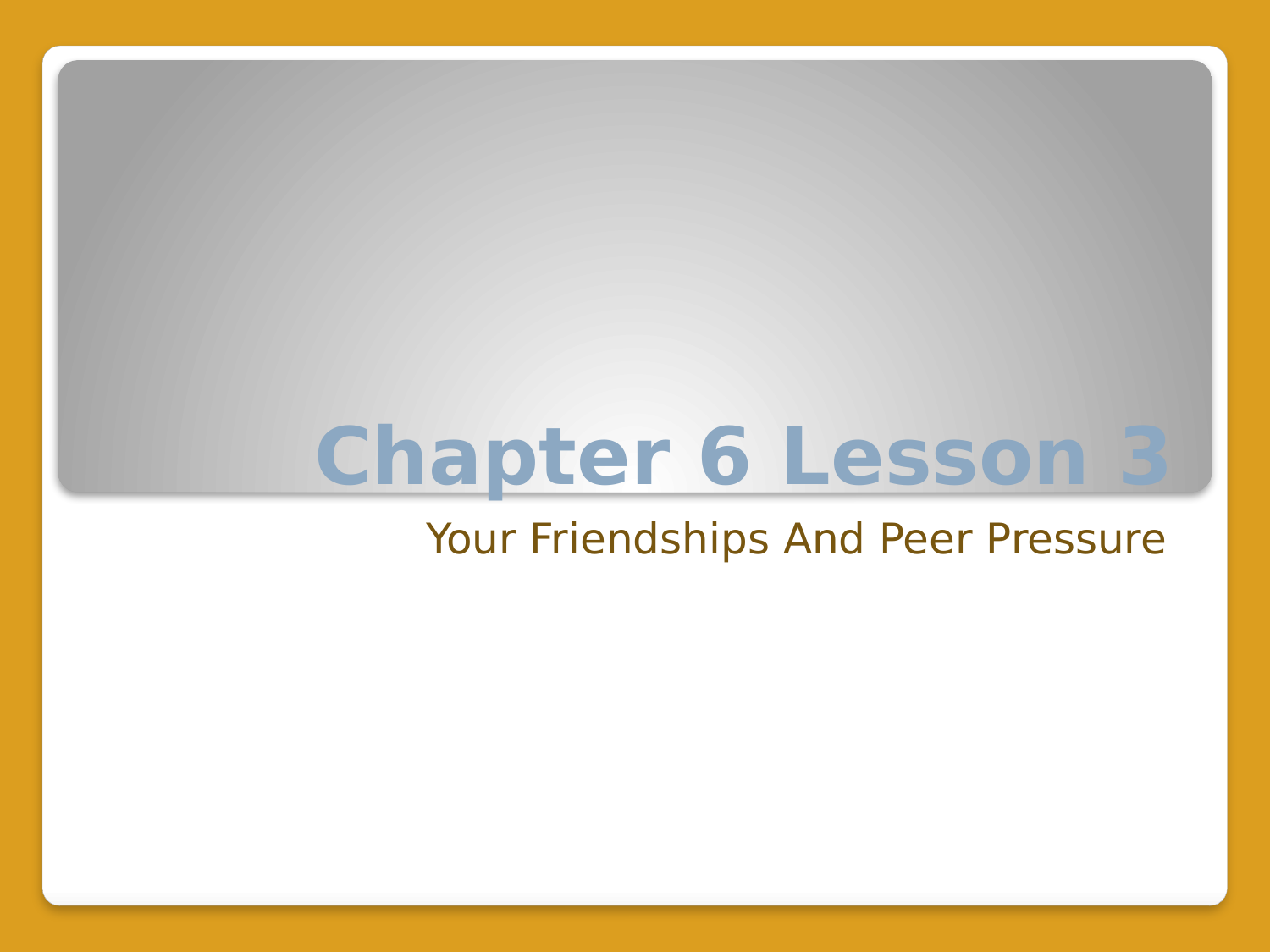

# Chapter 6 Lesson 3
Your Friendships And Peer Pressure